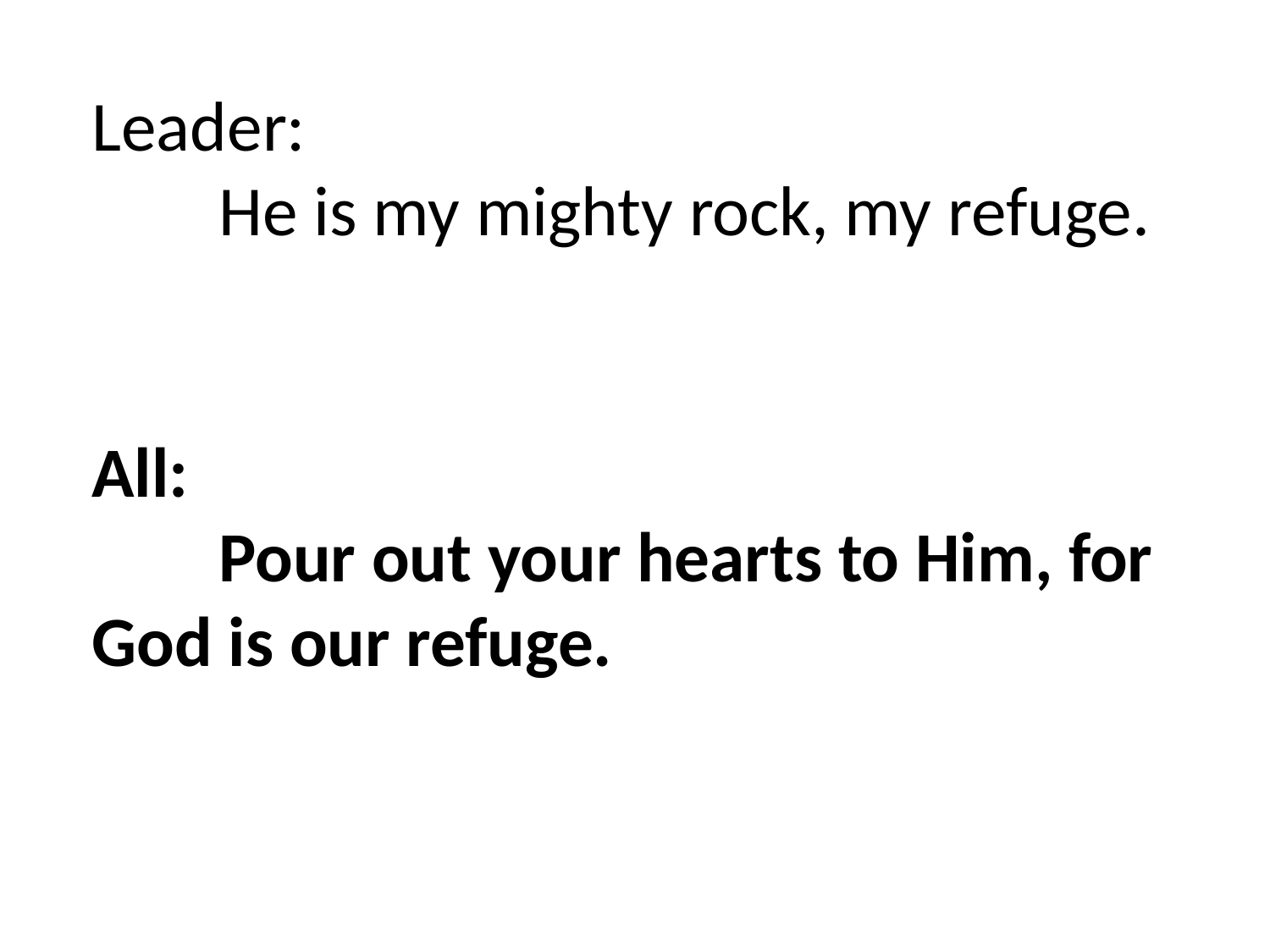

Leader:
	He is my mighty rock, my refuge.
All:
	Pour out your hearts to Him, for God is our refuge.